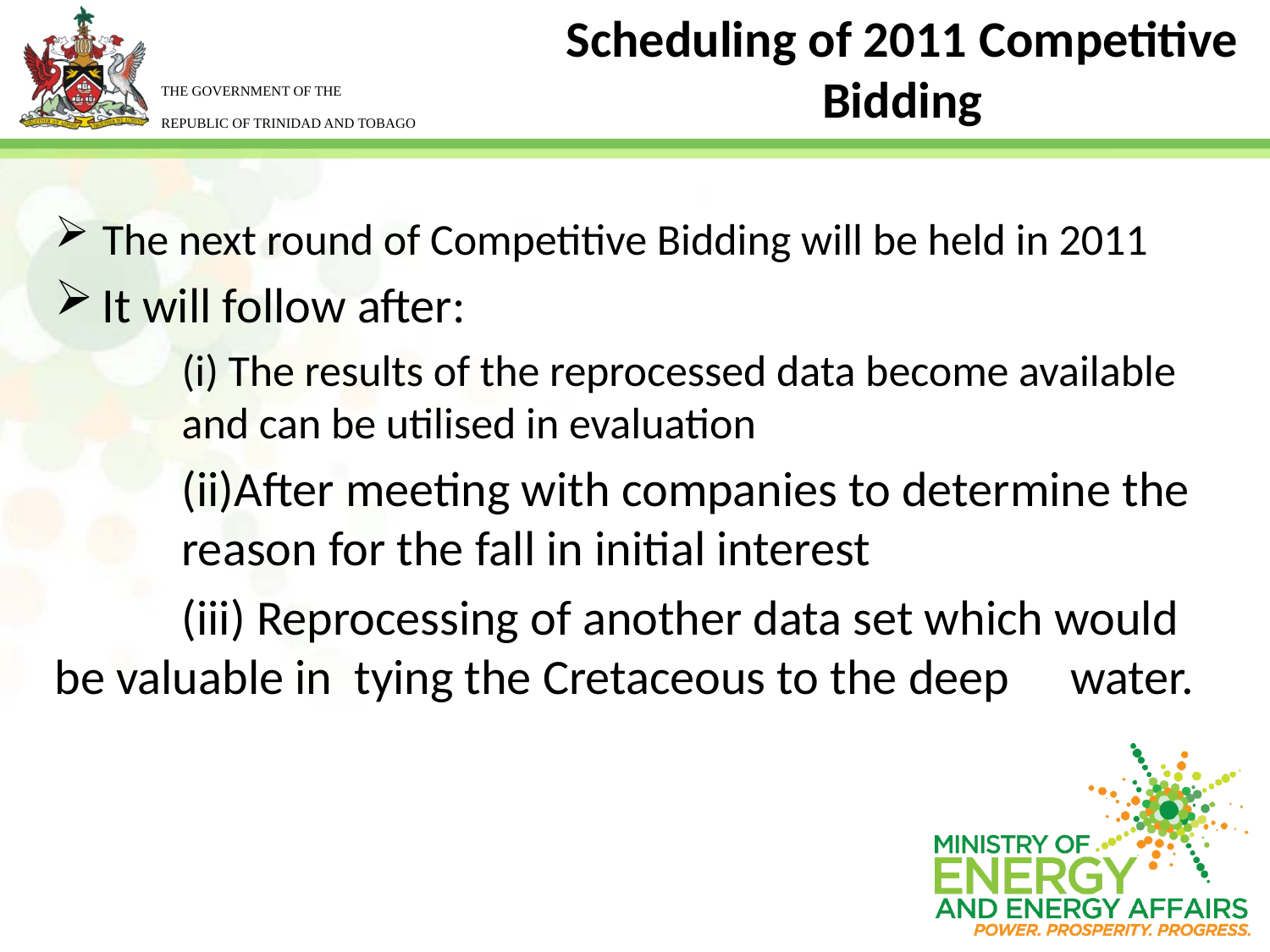

# Scheduling of 2011 Competitive Bidding
The next round of Competitive Bidding will be held in 2011
It will follow after:
	(i) The results of the reprocessed data become available 		and can be utilised in evaluation
	(ii)After meeting with companies to determine the 	reason for the fall in initial interest
	(iii) Reprocessing of another data set which would 	be valuable in  tying the Cretaceous to the deep 	water.